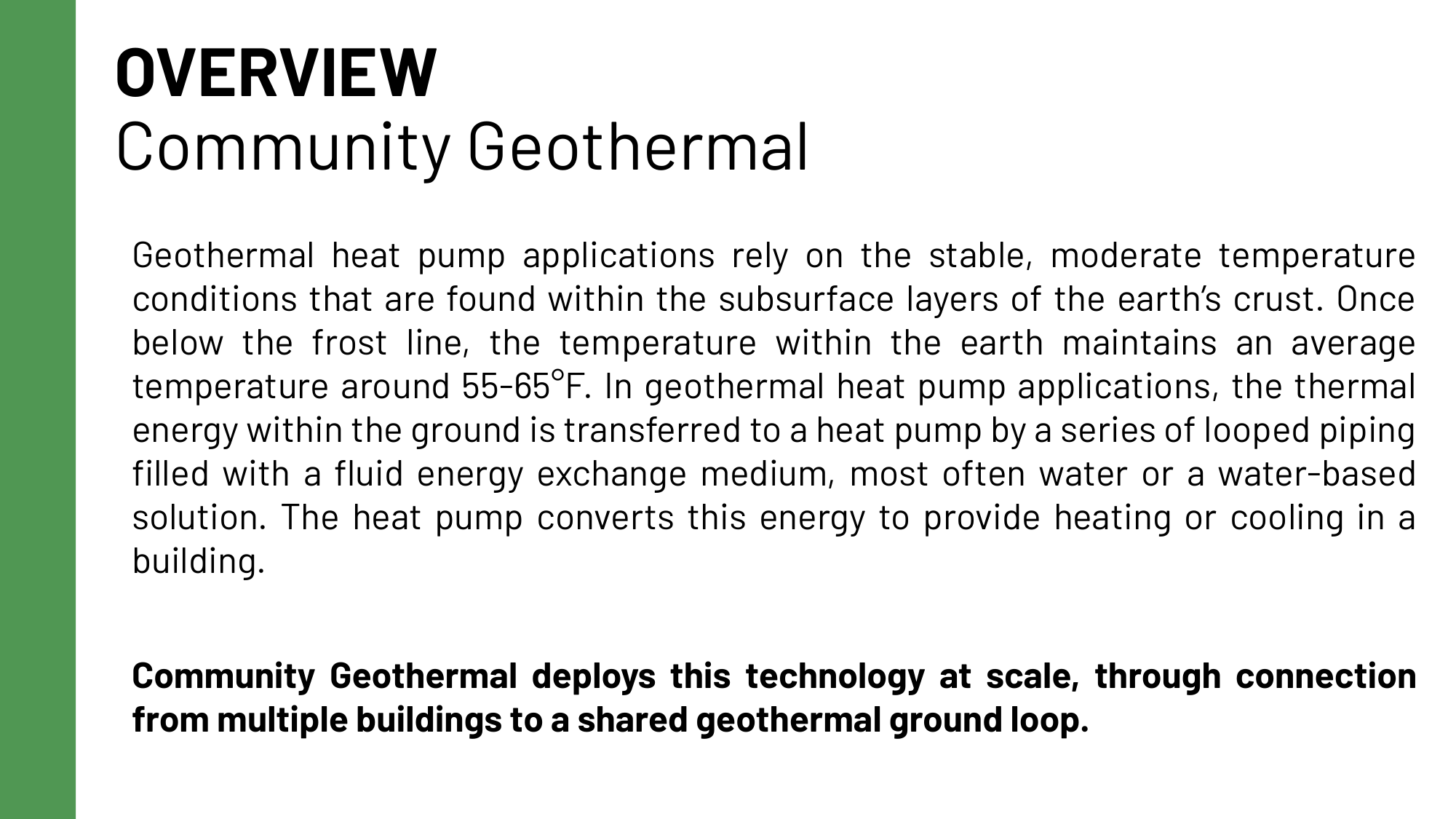

OVERVIEW
Community Geothermal
Geothermal heat pump applications rely on the stable, moderate temperature conditions that are found within the subsurface layers of the earth’s crust. Once below the frost line, the temperature within the earth maintains an average temperature around 55-65°F. In geothermal heat pump applications, the thermal energy within the ground is transferred to a heat pump by a series of looped piping filled with a fluid energy exchange medium, most often water or a water-based solution. The heat pump converts this energy to provide heating or cooling in a building.

Community Geothermal deploys this technology at scale, through connection from multiple buildings to a shared geothermal ground loop.